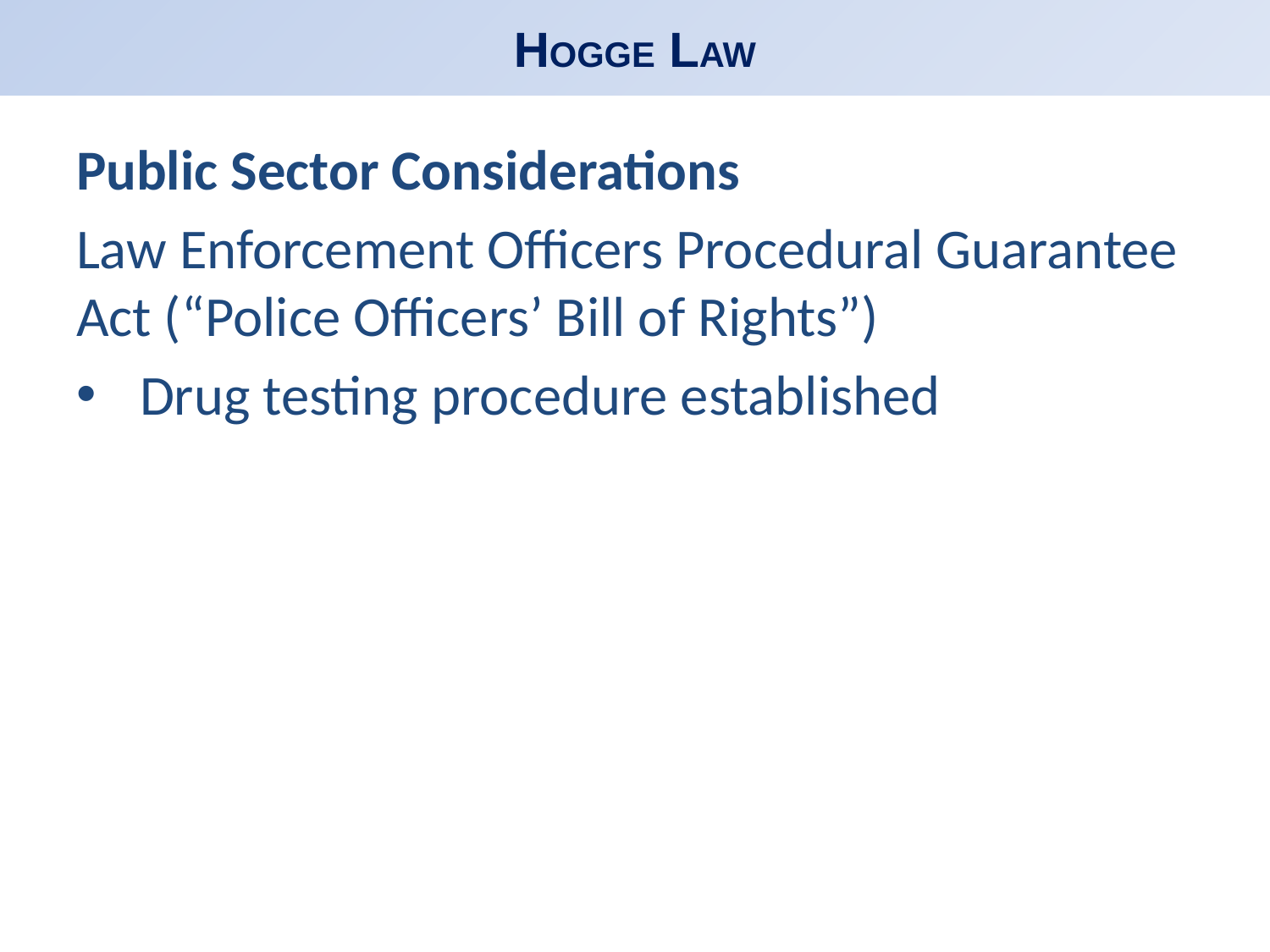

# HOGGE LAW
Public Sector Considerations
Law Enforcement Officers Procedural Guarantee Act (“Police Officers’ Bill of Rights”)
Drug testing procedure established